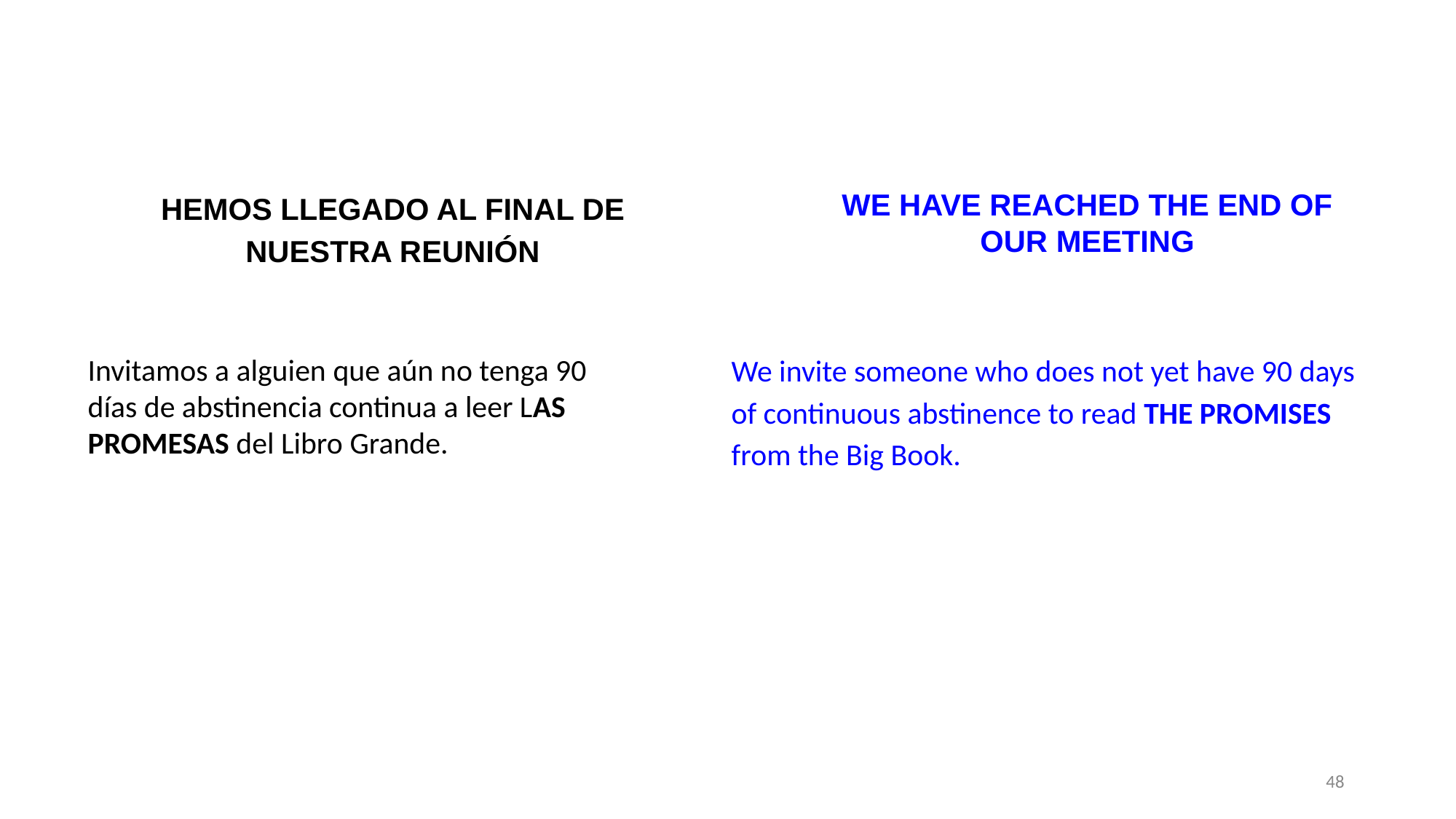

# HEMOS LLEGADO AL FINAL DE NUESTRA REUNIÓN
WE HAVE REACHED THE END OF OUR MEETING

We invite someone who does not yet have 90 days of continuous abstinence to read THE PROMISES from the Big Book.

Invitamos a alguien que aún no tenga 90 días de abstinencia continua a leer LAS PROMESAS del Libro Grande.
48